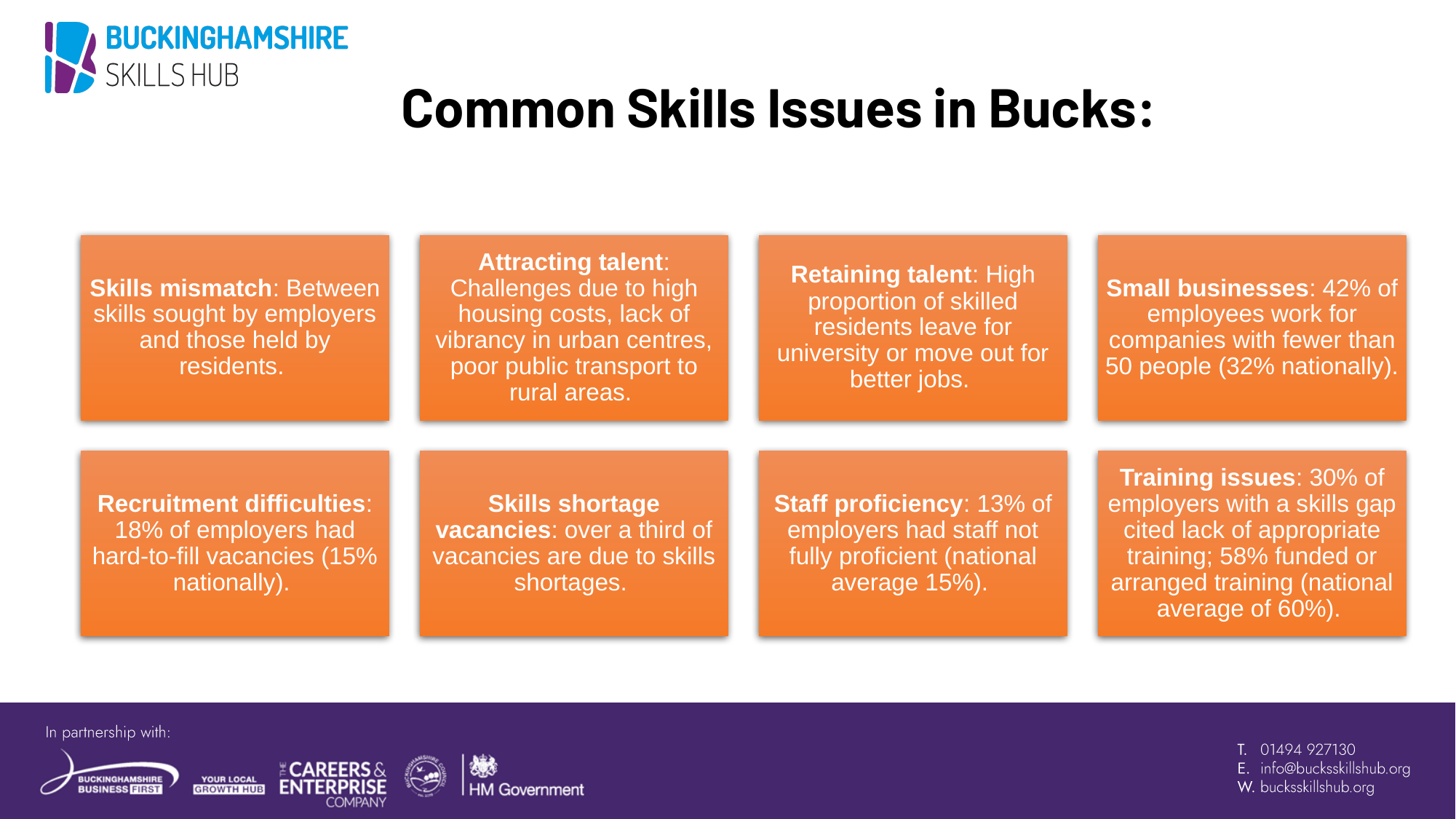

# Common Skills Issues in Bucks:
Skills mismatch: Between skills sought by employers and those held by residents.
Attracting talent: Challenges due to high housing costs, lack of vibrancy in urban centres, poor public transport to rural areas.
Retaining talent: High proportion of skilled residents leave for university or move out for better jobs.
Small businesses: 42% of employees work for companies with fewer than 50 people (32% nationally).
Recruitment difficulties: 18% of employers had hard-to-fill vacancies (15% nationally).
Skills shortage vacancies: over a third of vacancies are due to skills shortages.
Staff proficiency: 13% of employers had staff not fully proficient (national average 15%).
Training issues: 30% of employers with a skills gap cited lack of appropriate training; 58% funded or arranged training (national average of 60%).